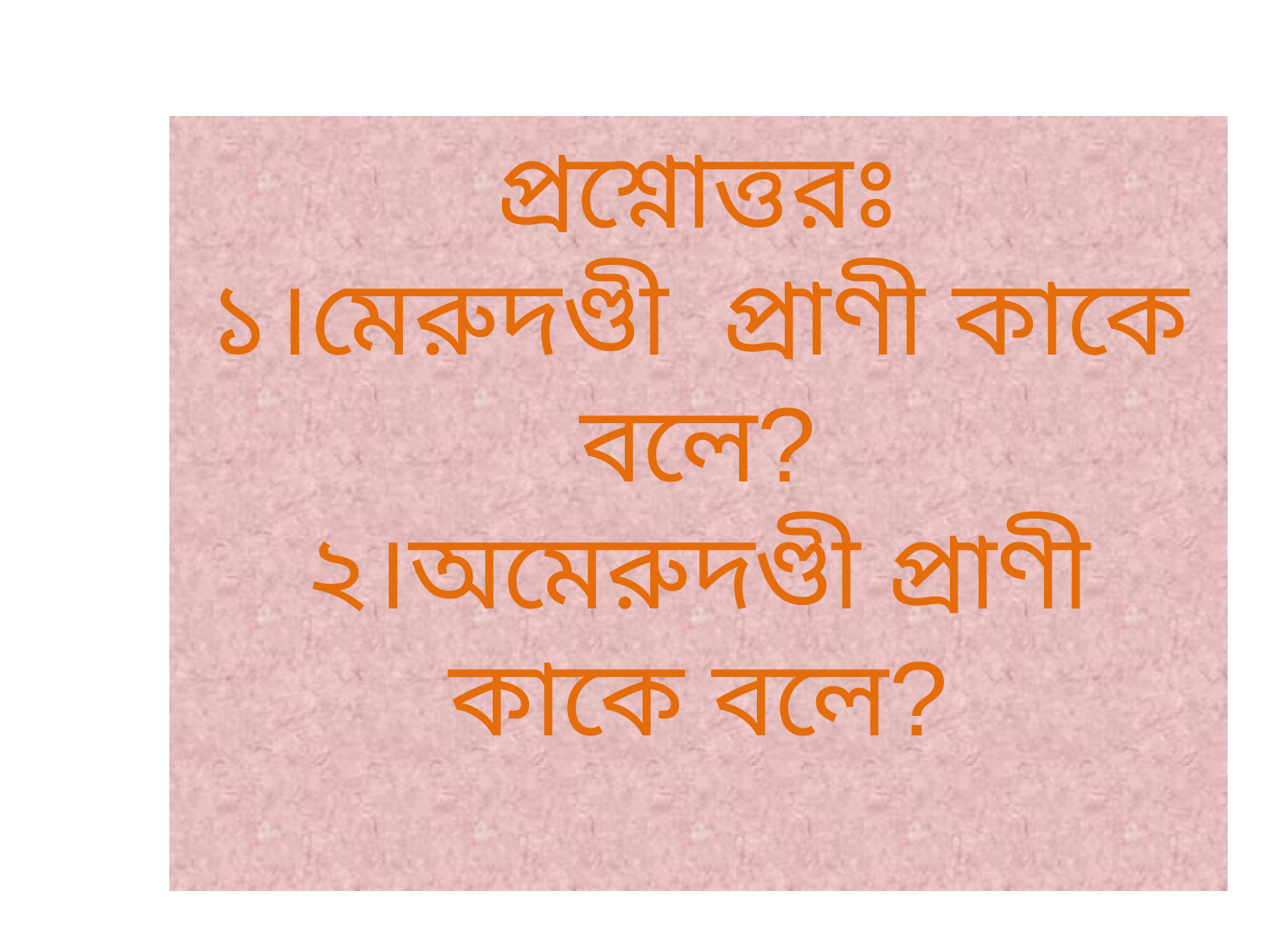

প্রশ্নোত্তরঃ
১।মেরুদণ্ডী  প্রাণী কাকে বলে?
২।অমেরুদণ্ডী প্রাণী কাকে বলে?